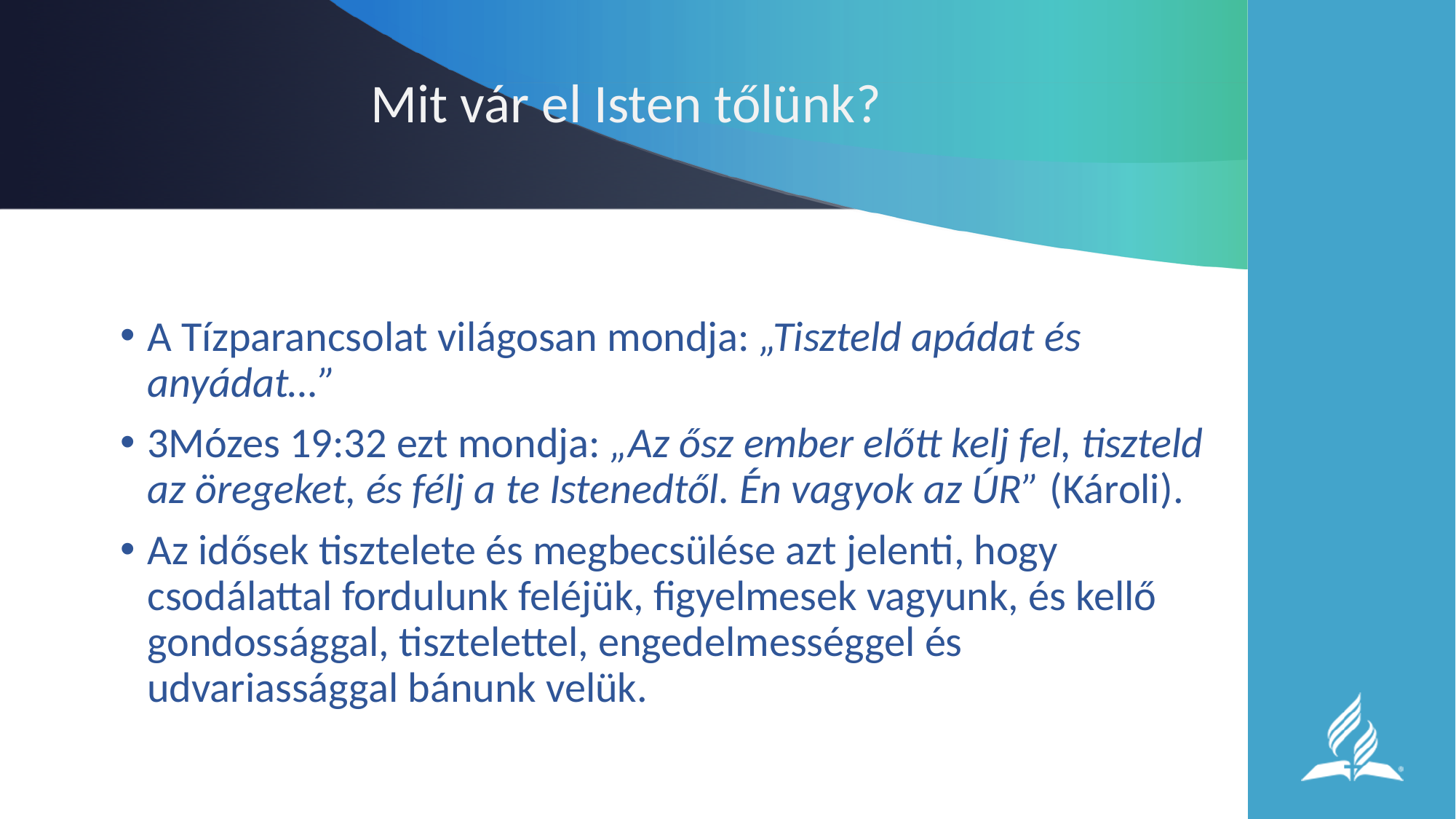

# Mit vár el Isten tőlünk?
A Tízparancsolat világosan mondja: „Tiszteld apádat és anyádat…”
3Mózes 19:32 ezt mondja: „Az ősz ember előtt kelj fel, tiszteld az öregeket, és félj a te Istenedtől. Én vagyok az ÚR” (Károli).
Az idősek tisztelete és megbecsülése azt jelenti, hogy csodálattal fordulunk feléjük, figyelmesek vagyunk, és kellő gondossággal, tisztelettel, engedelmességgel és udvariassággal bánunk velük.